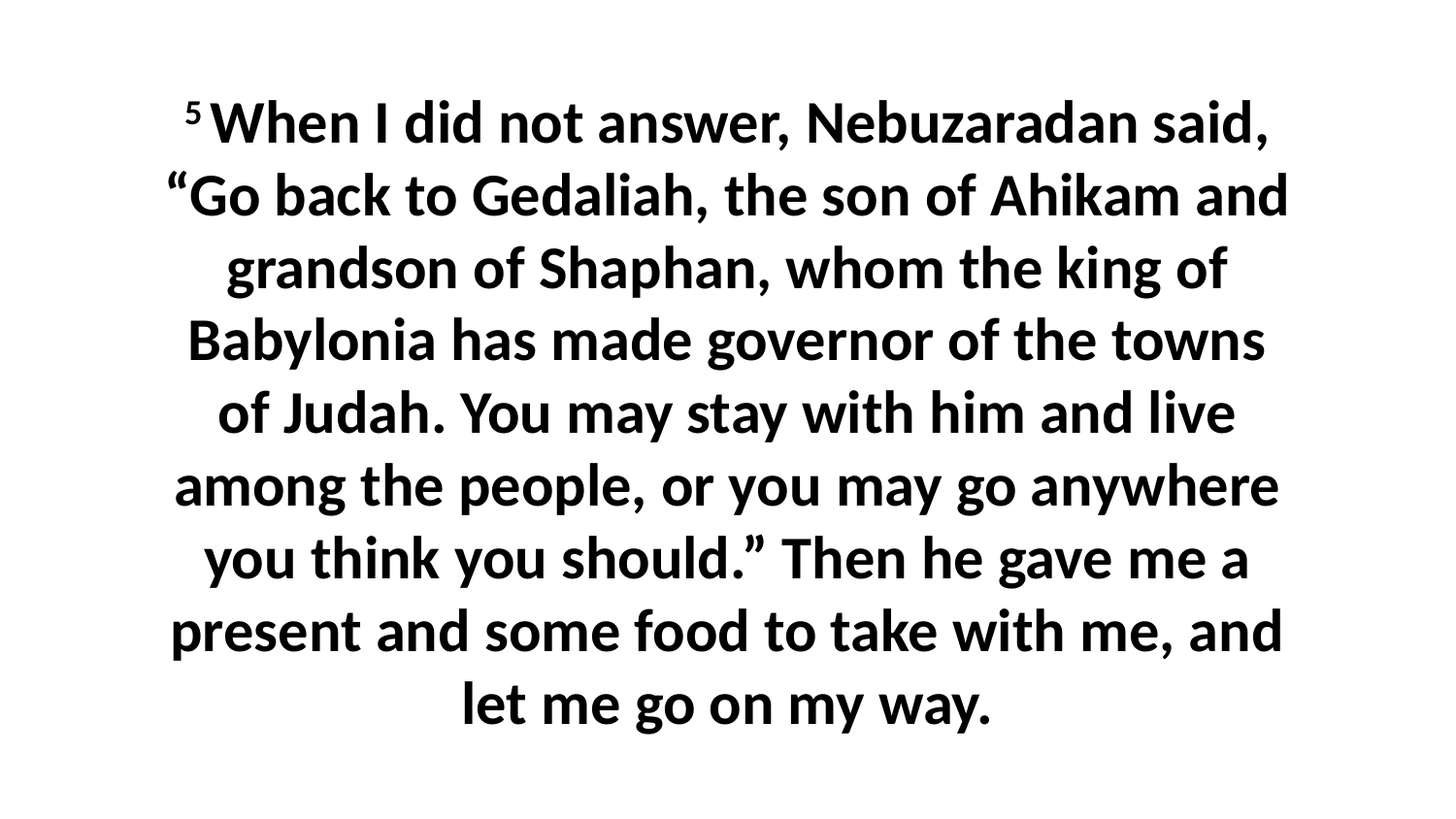

5 When I did not answer, Nebuzaradan said, “Go back to Gedaliah, the son of Ahikam and grandson of Shaphan, whom the king of Babylonia has made governor of the towns of Judah. You may stay with him and live among the people, or you may go anywhere you think you should.” Then he gave me a present and some food to take with me, and let me go on my way.